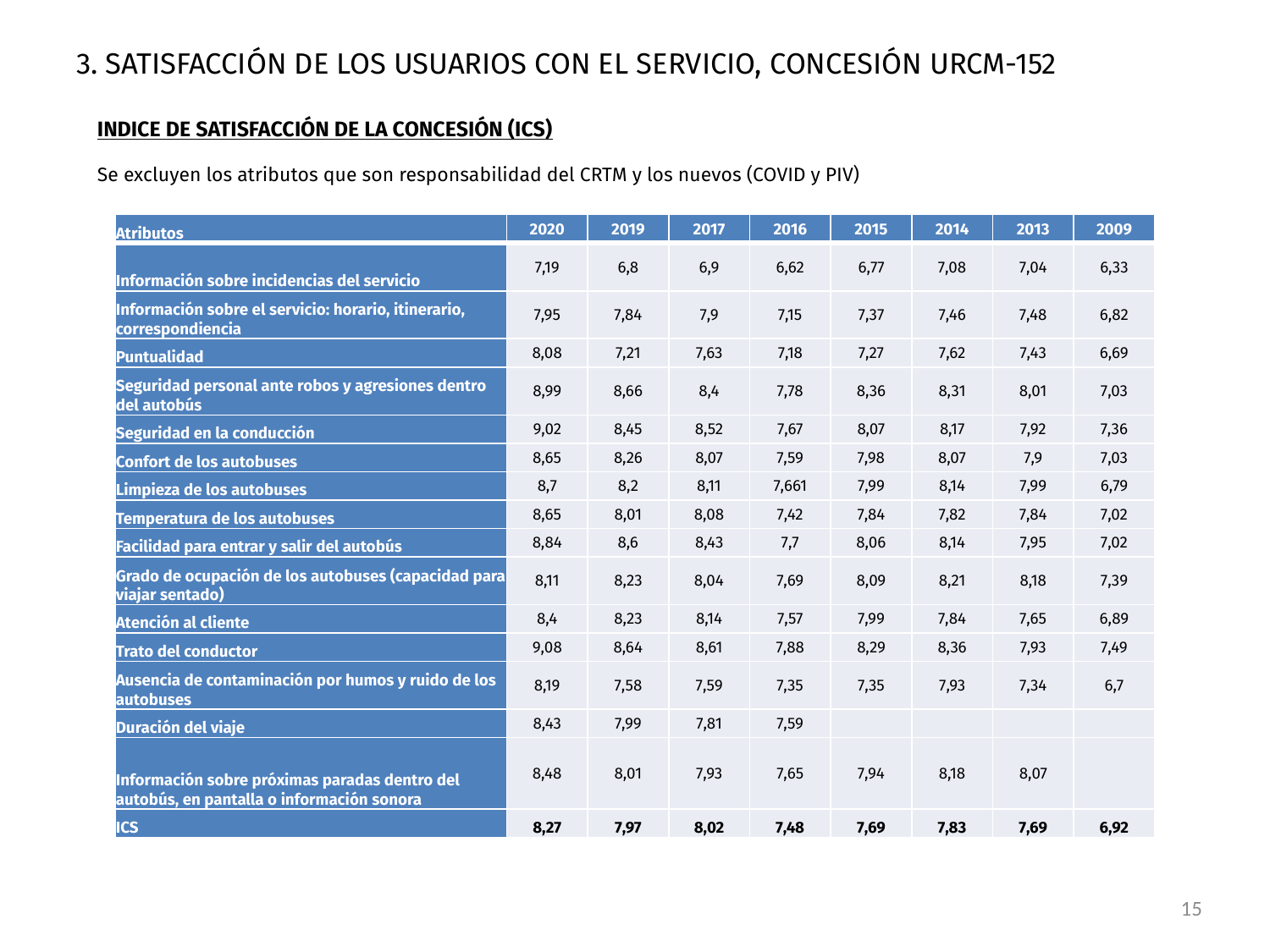

# 3. SATISFACCIÓN DE LOS USUARIOS CON EL SERVICIO, CONCESIÓN URCM-152
INDICE DE SATISFACCIÓN DE LA CONCESIÓN (ICS)
Se excluyen los atributos que son responsabilidad del CRTM y los nuevos (COVID y PIV)
| Atributos | 2020 | 2019 | 2017 | 2016 | 2015 | 2014 | 2013 | 2009 |
| --- | --- | --- | --- | --- | --- | --- | --- | --- |
| Información sobre incidencias del servicio | 7,19 | 6,8 | 6,9 | 6,62 | 6,77 | 7,08 | 7,04 | 6,33 |
| Información sobre el servicio: horario, itinerario, correspondiencia | 7,95 | 7,84 | 7,9 | 7,15 | 7,37 | 7,46 | 7,48 | 6,82 |
| Puntualidad | 8,08 | 7,21 | 7,63 | 7,18 | 7,27 | 7,62 | 7,43 | 6,69 |
| Seguridad personal ante robos y agresiones dentro del autobús | 8,99 | 8,66 | 8,4 | 7,78 | 8,36 | 8,31 | 8,01 | 7,03 |
| Seguridad en la conducción | 9,02 | 8,45 | 8,52 | 7,67 | 8,07 | 8,17 | 7,92 | 7,36 |
| Confort de los autobuses | 8,65 | 8,26 | 8,07 | 7,59 | 7,98 | 8,07 | 7,9 | 7,03 |
| Limpieza de los autobuses | 8,7 | 8,2 | 8,11 | 7,661 | 7,99 | 8,14 | 7,99 | 6,79 |
| Temperatura de los autobuses | 8,65 | 8,01 | 8,08 | 7,42 | 7,84 | 7,82 | 7,84 | 7,02 |
| Facilidad para entrar y salir del autobús | 8,84 | 8,6 | 8,43 | 7,7 | 8,06 | 8,14 | 7,95 | 7,02 |
| Grado de ocupación de los autobuses (capacidad para viajar sentado) | 8,11 | 8,23 | 8,04 | 7,69 | 8,09 | 8,21 | 8,18 | 7,39 |
| Atención al cliente | 8,4 | 8,23 | 8,14 | 7,57 | 7,99 | 7,84 | 7,65 | 6,89 |
| Trato del conductor | 9,08 | 8,64 | 8,61 | 7,88 | 8,29 | 8,36 | 7,93 | 7,49 |
| Ausencia de contaminación por humos y ruido de los autobuses | 8,19 | 7,58 | 7,59 | 7,35 | 7,35 | 7,93 | 7,34 | 6,7 |
| Duración del viaje | 8,43 | 7,99 | 7,81 | 7,59 |  |  |  |  |
| Información sobre próximas paradas dentro del autobús, en pantalla o información sonora | 8,48 | 8,01 | 7,93 | 7,65 | 7,94 | 8,18 | 8,07 |  |
| ICS | 8,27 | 7,97 | 8,02 | 7,48 | 7,69 | 7,83 | 7,69 | 6,92 |
15